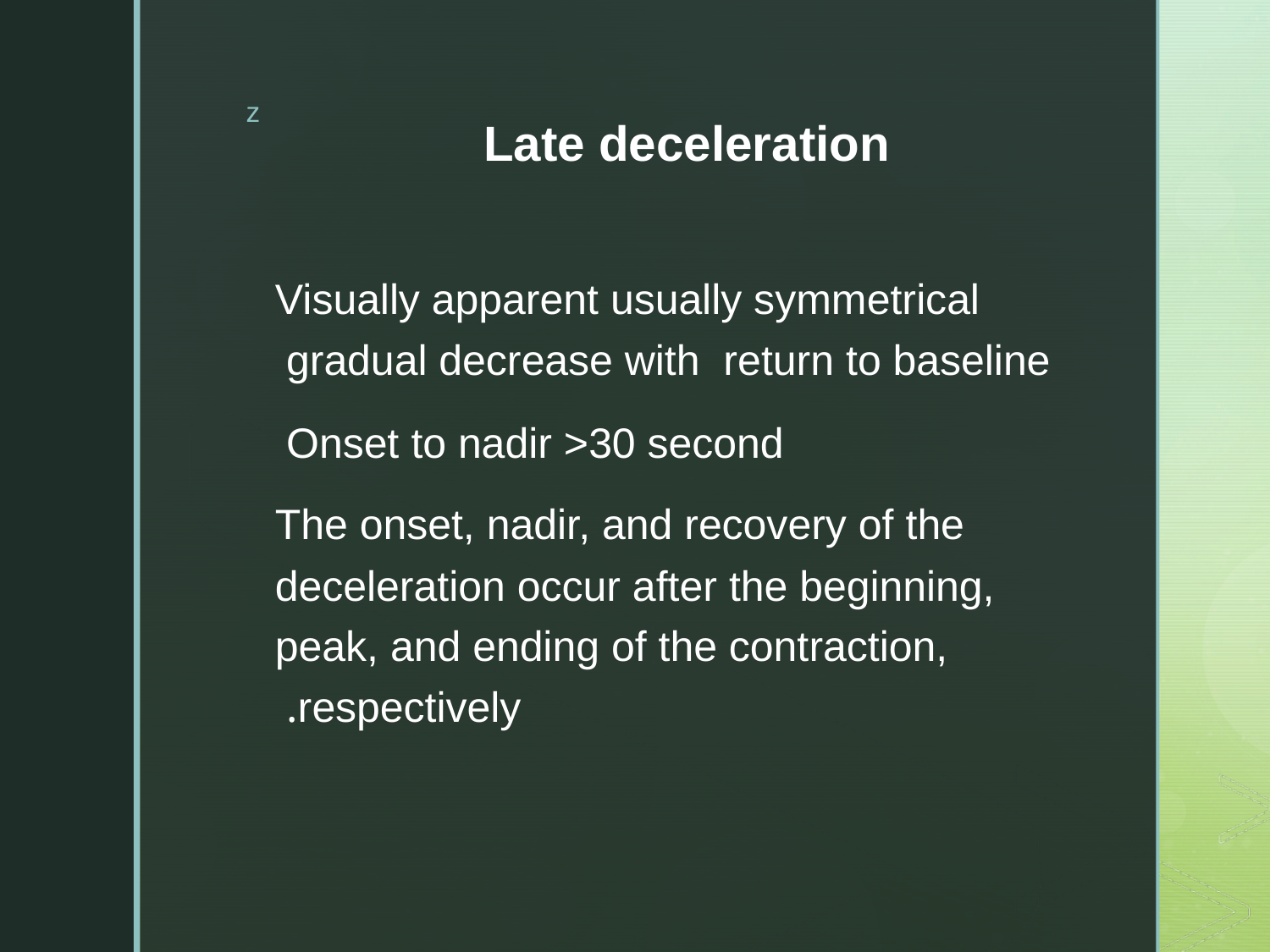

# Late deceleration
 Visually apparent usually symmetrical gradual decrease with  return to baseline
Onset to nadir >30 second
  The onset, nadir, and recovery of the deceleration occur after the beginning, peak, and ending of the contraction, respectively.